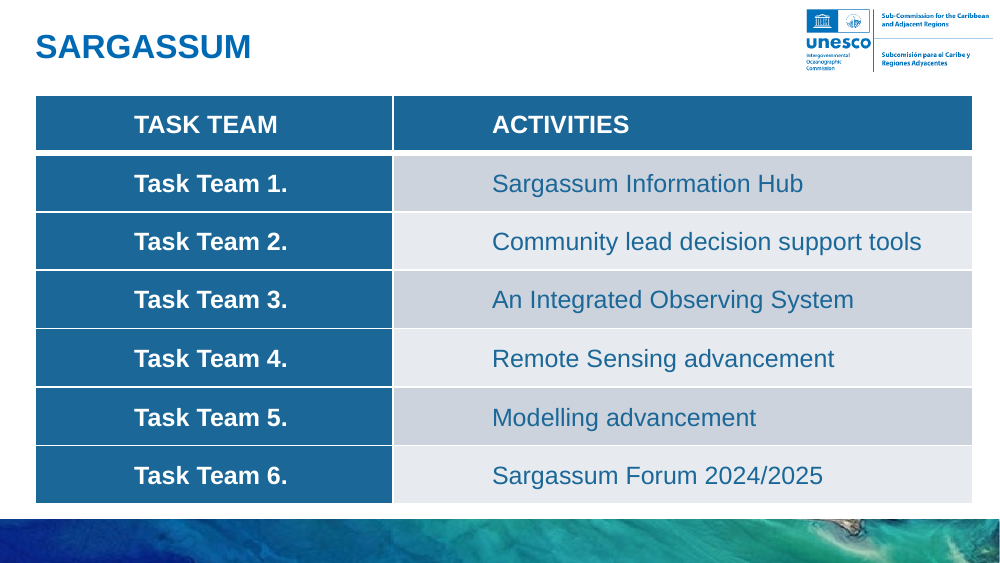

# SARGASSUM
| TASK TEAM | ACTIVITIES |
| --- | --- |
| Task Team 1. | Sargassum Information Hub |
| Task Team 2. | Community lead decision support tools |
| Task Team 3. | An Integrated Observing System |
| Task Team 4. | Remote Sensing advancement |
| Task Team 5. | Modelling advancement |
| Task Team 6. | Sargassum Forum 2024/2025 |